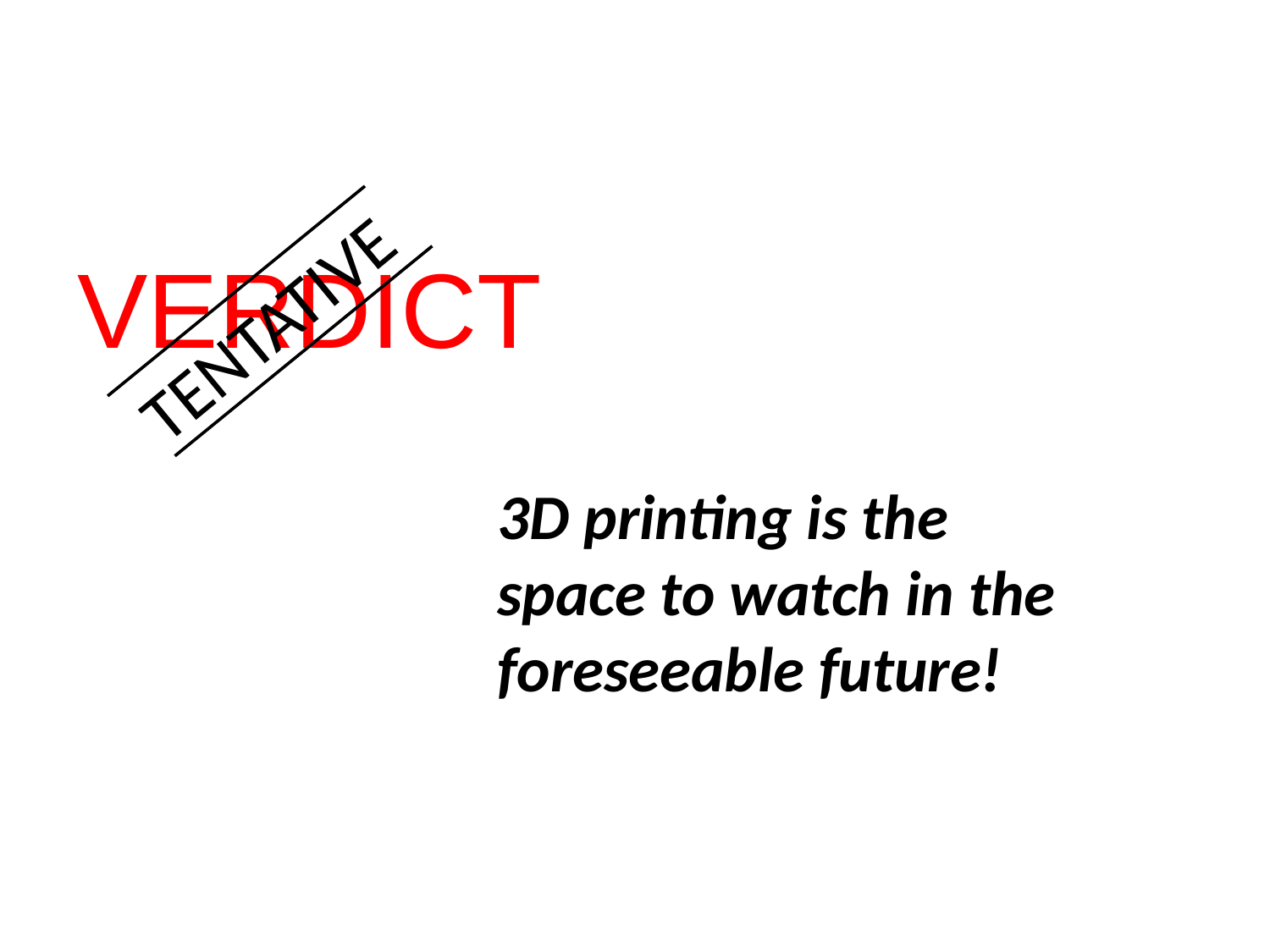

VERDICT

TENTATIVE
3D printing is the space to watch in the foreseeable future!